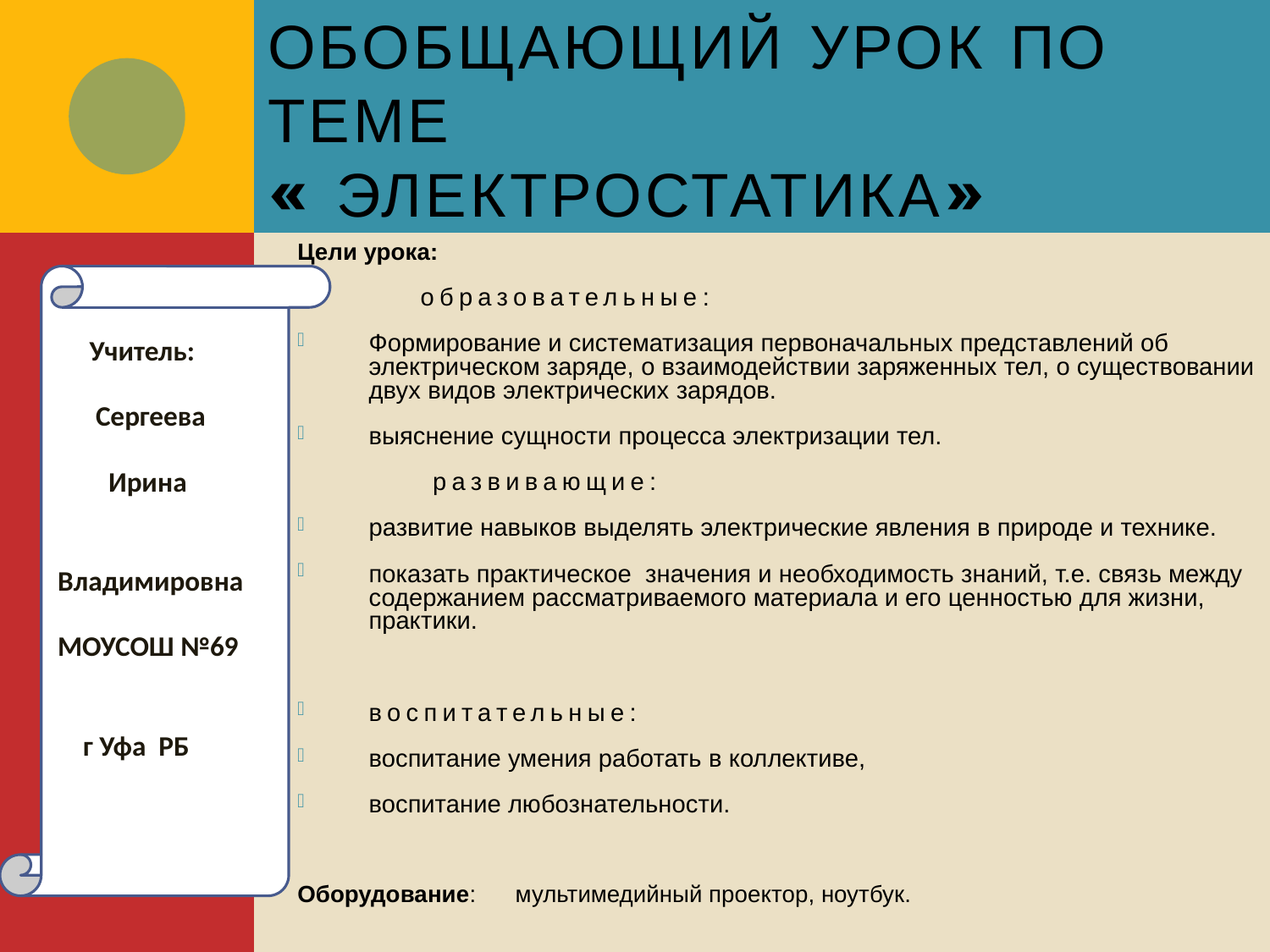

# Обобщающий урок по теме « Электростатика»
Цели урока:
          образовательные:
Формирование и систематизация первоначальных представлений об электрическом заряде, о взаимодействии заряженных тел, о существовании двух видов электрических зарядов.
выяснение сущности процесса электризации тел.
           развивающие:
развитие навыков выделять электрические явления в природе и технике.
показать практическое  значения и необходимость знаний, т.е. связь между содержанием рассматриваемого материала и его ценностью для жизни, практики.

воспитательные:
воспитание умения работать в коллективе,
воспитание любознательности.

Оборудование:      мультимедийный проектор, ноутбук.

     Учитель:
      Сергеева
        Ирина
     Владимировна
МОУСОШ №69
                                      г Уфа  РБ